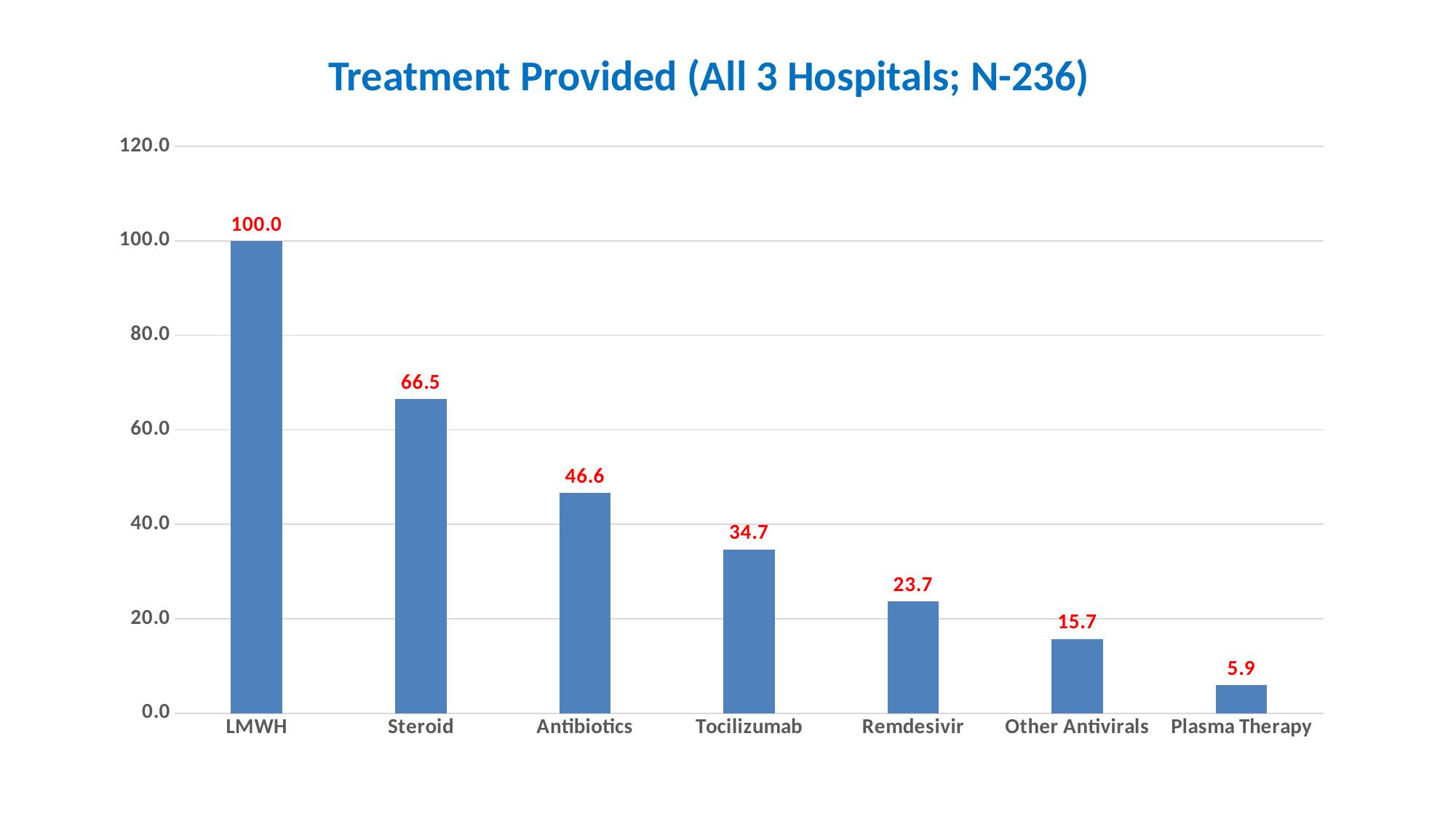

Treatment Provided (All 3 Hospitals; N-236)

### Chart

| Category | All
(N-236) |
|---|---|
| LMWH | 100.0 |
| Steroid | 66.52542372881356 |
| Antibiotics | 46.610169491525404 |
| Tocilizumab | 34.7 |
| Remdesivir | 23.728813559322013 |
| Other Antivirals | 15.74468085106383 |
| Plasma Therapy | 5.932203389830514 |